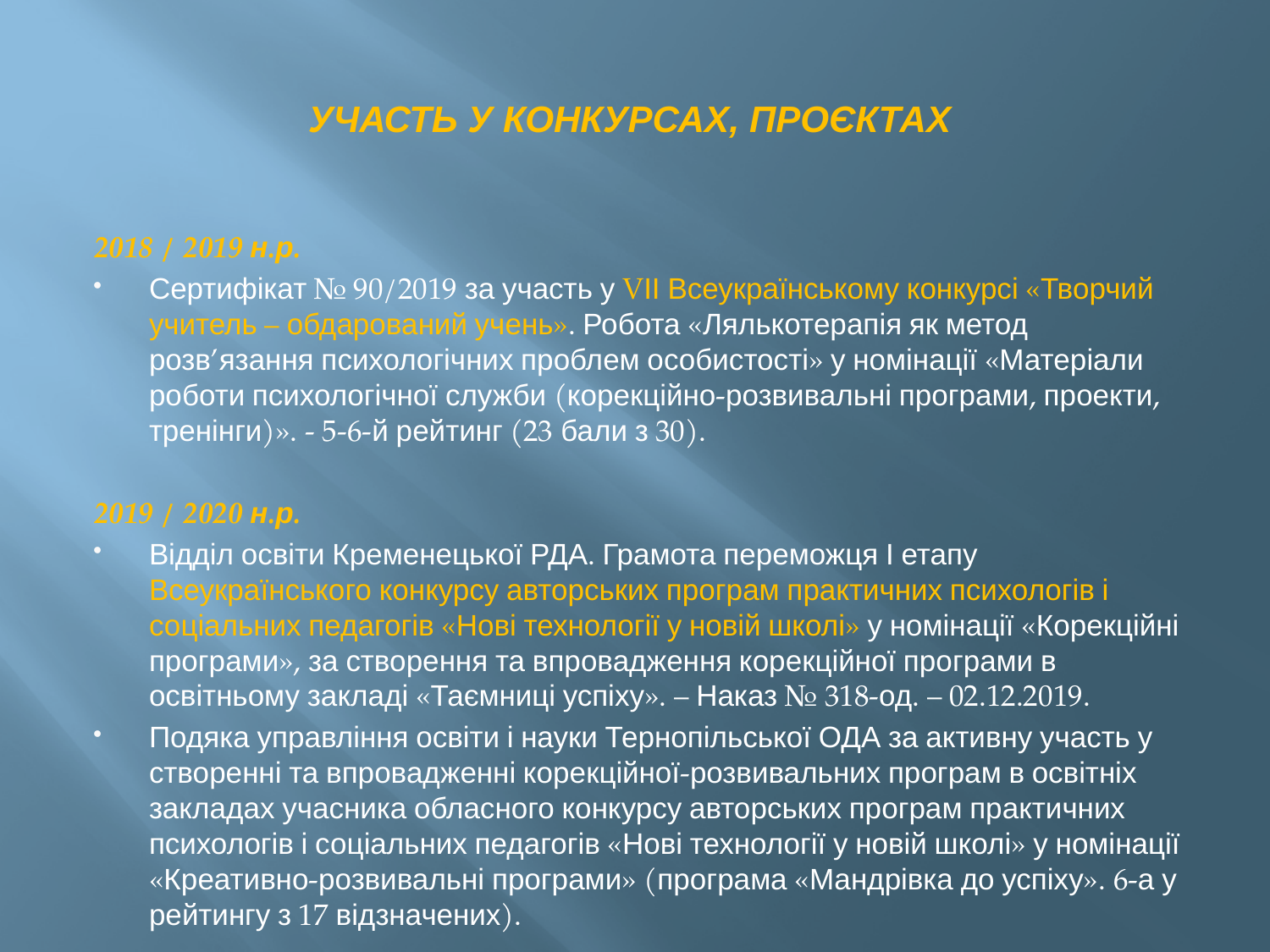

# УЧАСТЬ У КОНКУРСАХ, ПРОЄКТАХ
2018 / 2019 н.р.
Сертифікат № 90/2019 за участь у VІІ Всеукраїнському конкурсі «Творчий учитель – обдарований учень». Робота «Лялькотерапія як метод розв’язання психологічних проблем особистості» у номінації «Матеріали роботи психологічної служби (корекційно-розвивальні програми, проекти, тренінги)». - 5-6-й рейтинг (23 бали з 30).

2019 / 2020 н.р.
Відділ освіти Кременецької РДА. Грамота переможця І етапу Всеукраїнського конкурсу авторських програм практичних психологів і соціальних педагогів «Нові технології у новій школі» у номінації «Корекційні програми», за створення та впровадження корекційної програми в освітньому закладі «Таємниці успіху». – Наказ № 318-од. – 02.12.2019.
Подяка управління освіти і науки Тернопільської ОДА за активну участь у створенні та впровадженні корекційної-розвивальних програм в освітніх закладах учасника обласного конкурсу авторських програм практичних психологів і соціальних педагогів «Нові технології у новій школі» у номінації «Креативно-розвивальні програми» (програма «Мандрівка до успіху». 6-а у рейтингу з 17 відзначених).